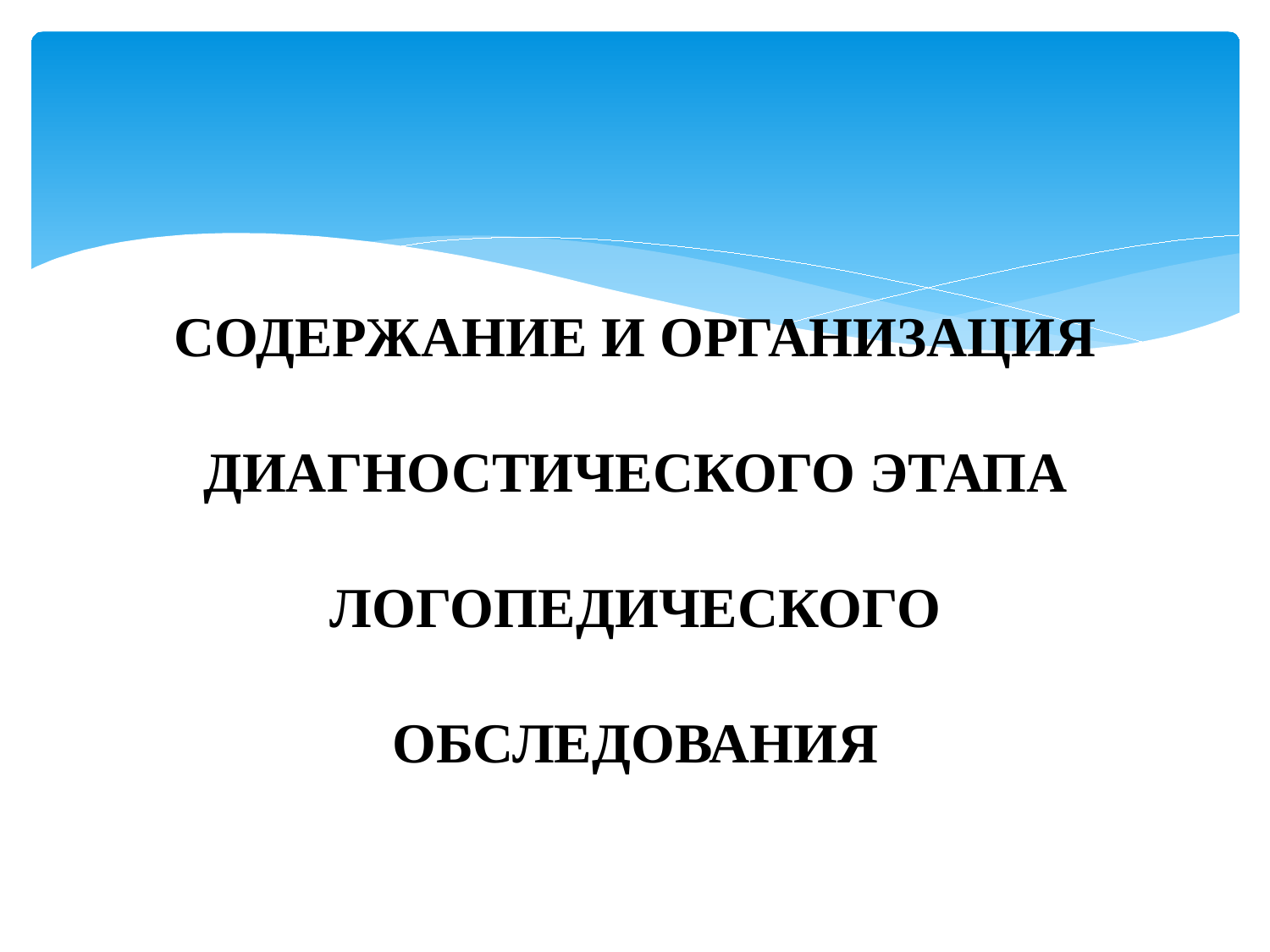

Содержание и организация диагностического этапа логопедического обследования